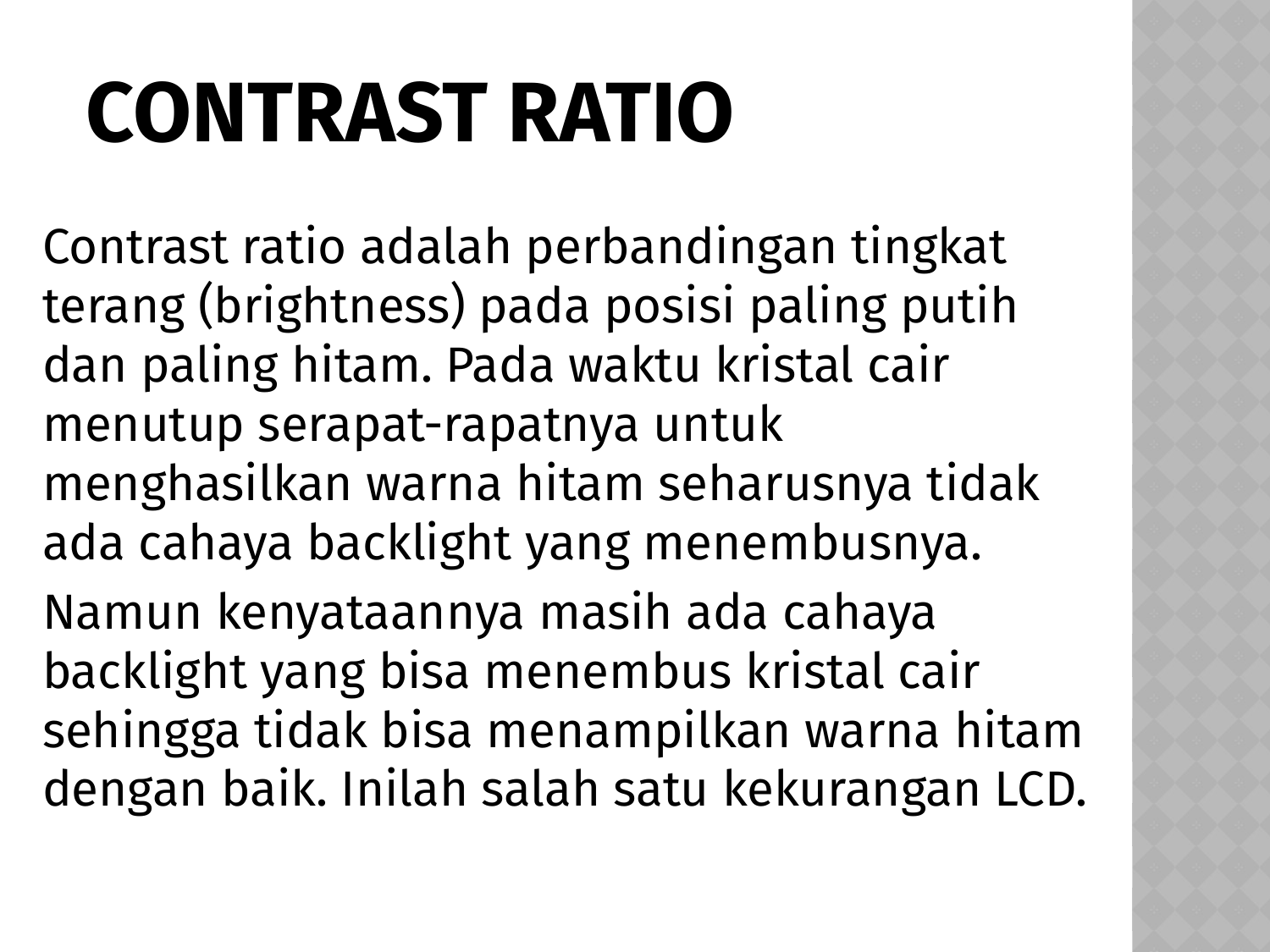

# Contrast ratio
Contrast ratio adalah perbandingan tingkat terang (brightness) pada posisi paling putih dan paling hitam. Pada waktu kristal cair menutup serapat-rapatnya untuk menghasilkan warna hitam seharusnya tidak ada cahaya backlight yang menembusnya.
Namun kenyataannya masih ada cahaya backlight yang bisa menembus kristal cair sehingga tidak bisa menampilkan warna hitam dengan baik. Inilah salah satu kekurangan LCD.